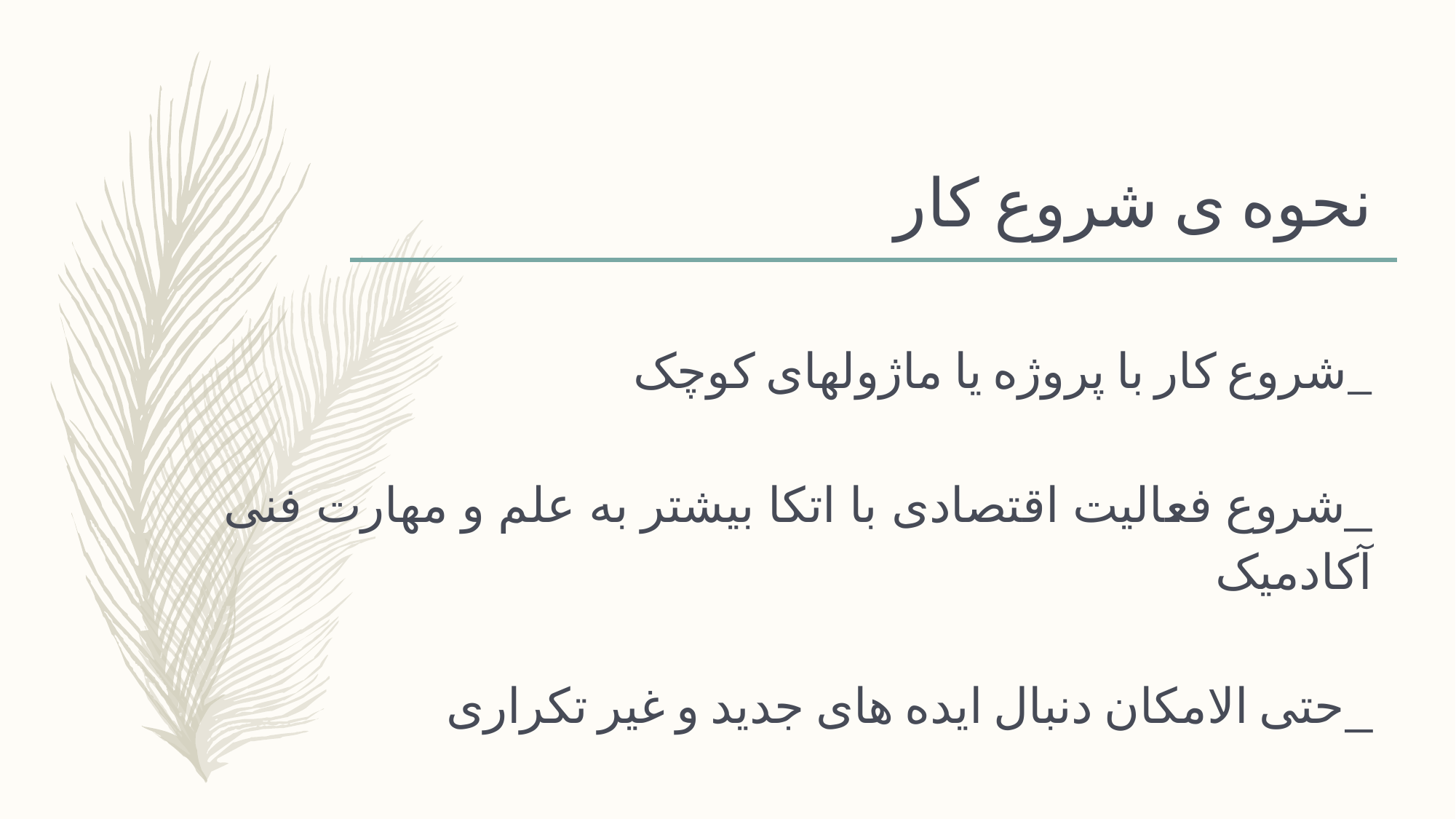

نحوه ی شروع کار
# _شروع کار با پروژه یا ماژولهای کوچک _شروع فعالیت اقتصادی با اتکا بیشتر به علم و مهارت فنی آکادمیک _حتی الامکان دنبال ایده های جدید و غیر تکراری